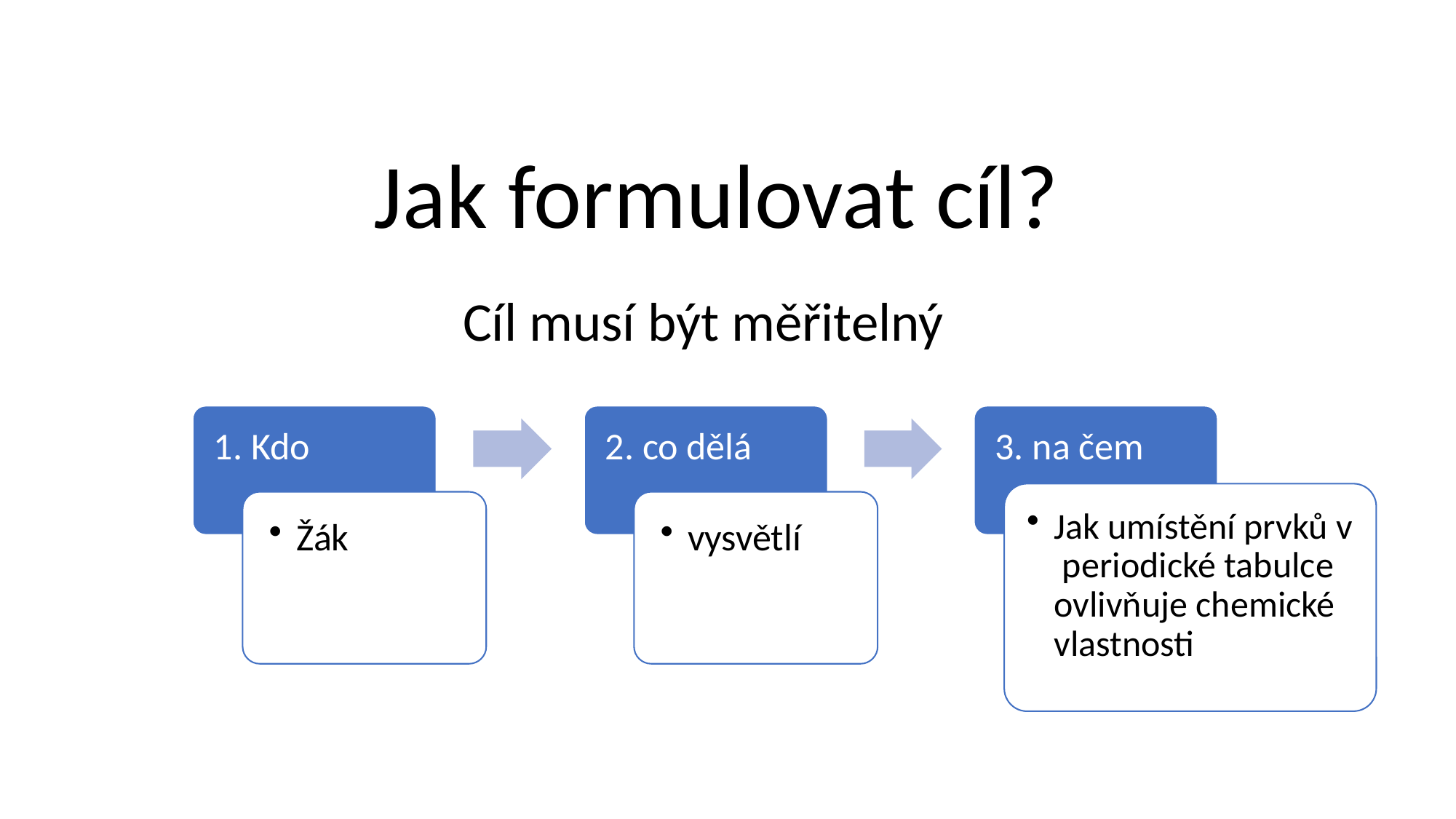

Jak formulovat cíl?
Cíl musí být měřitelný

1. Kdo
2. co dělá
3. na čem

Jak umístění prvků v  periodické tabulce ovlivňuje chemické vlastnosti
Žák
vysvětlí